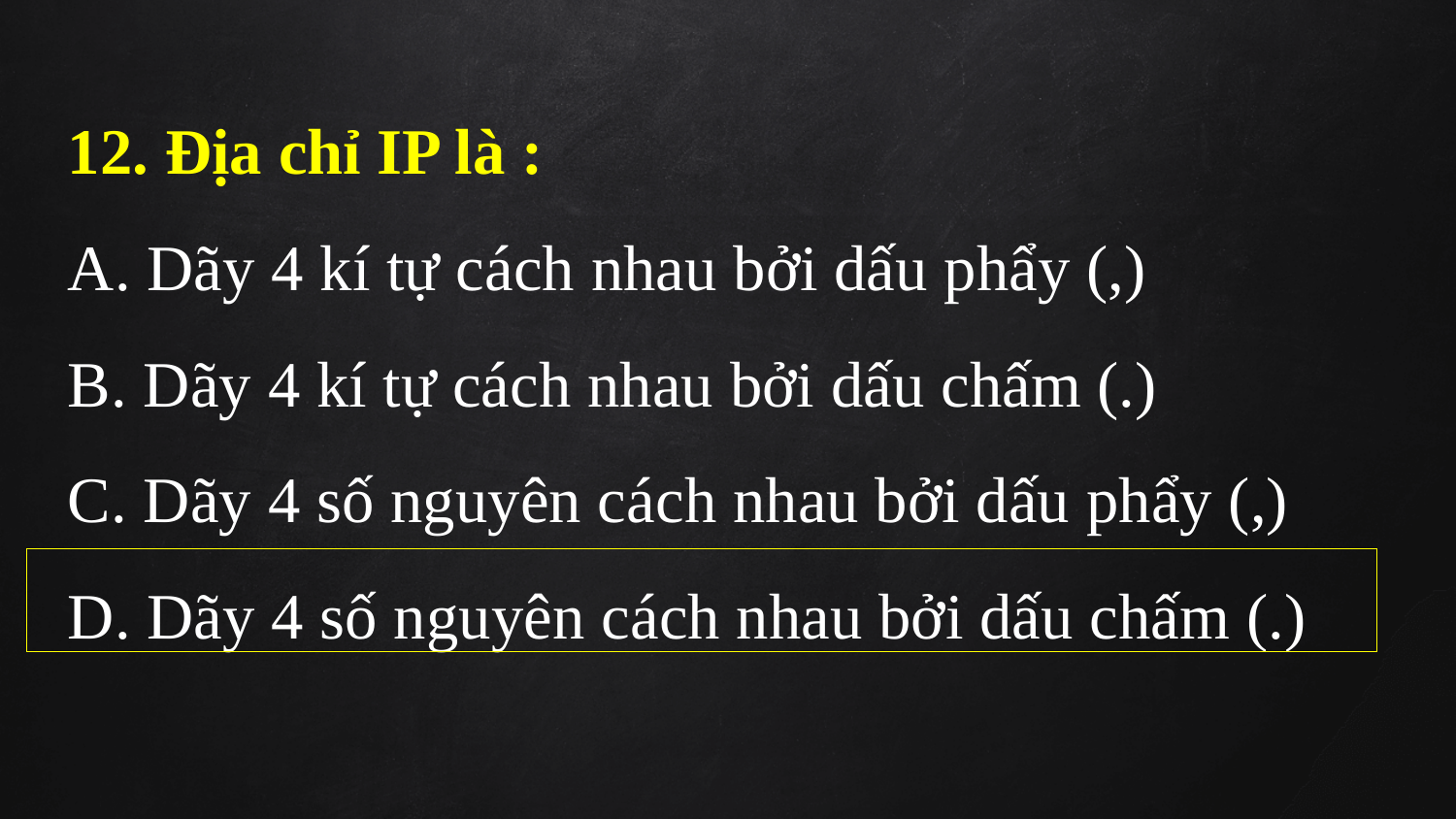

12. Địa chỉ IP là :
A. Dãy 4 kí tự cách nhau bởi dấu phẩy (,)
B. Dãy 4 kí tự cách nhau bởi dấu chấm (.)
C. Dãy 4 số nguyên cách nhau bởi dấu phẩy (,)
D. Dãy 4 số nguyên cách nhau bởi dấu chấm (.)